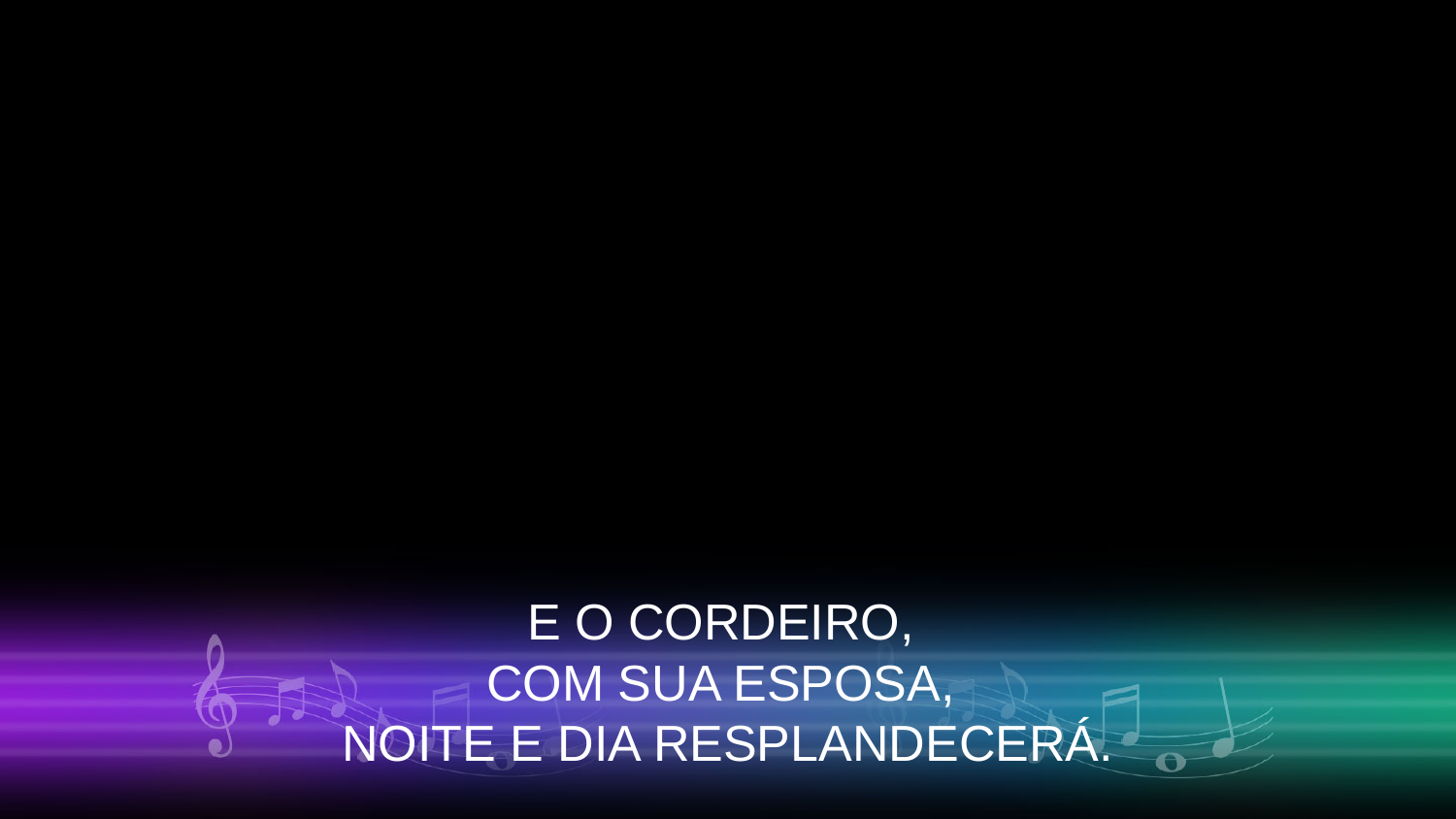

E O CORDEIRO,
COM SUA ESPOSA,
NOITE E DIA RESPLANDECERÁ.